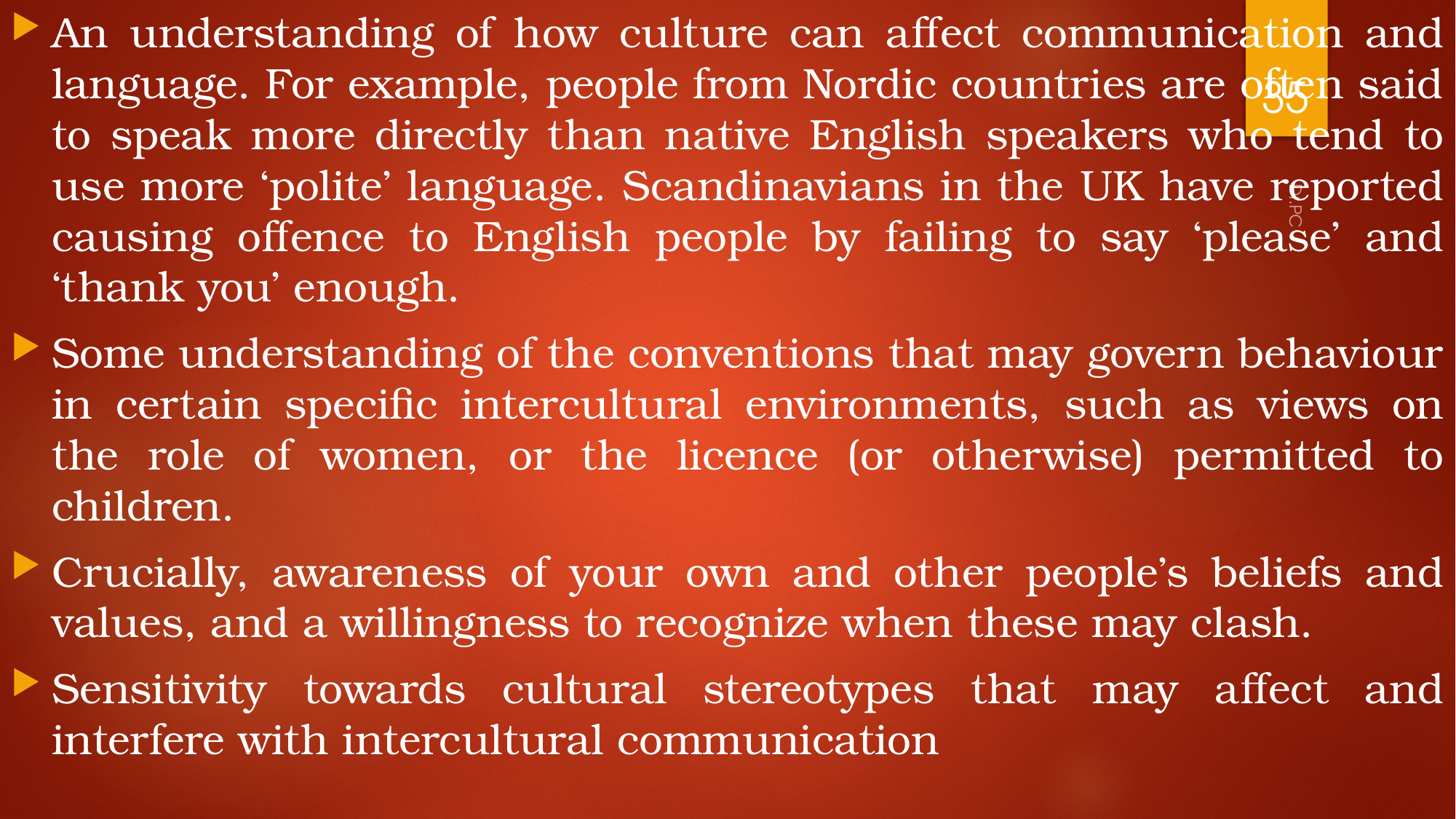

An understanding of how culture can affect communication and language. For example, people from Nordic countries are often said to speak more directly than native English speakers who tend to use more ‘polite’ language. Scandinavians in the UK have reported causing offence to English people by failing to say ‘please’ and ‘thank you’ enough.
Some understanding of the conventions that may govern behaviour in certain specific intercultural environments, such as views on the role of women, or the licence (or otherwise) permitted to children.
Crucially, awareness of your own and other people’s beliefs and values, and a willingness to recognize when these may clash.
Sensitivity towards cultural stereotypes that may affect and interfere with intercultural communication

35
Dr.PC